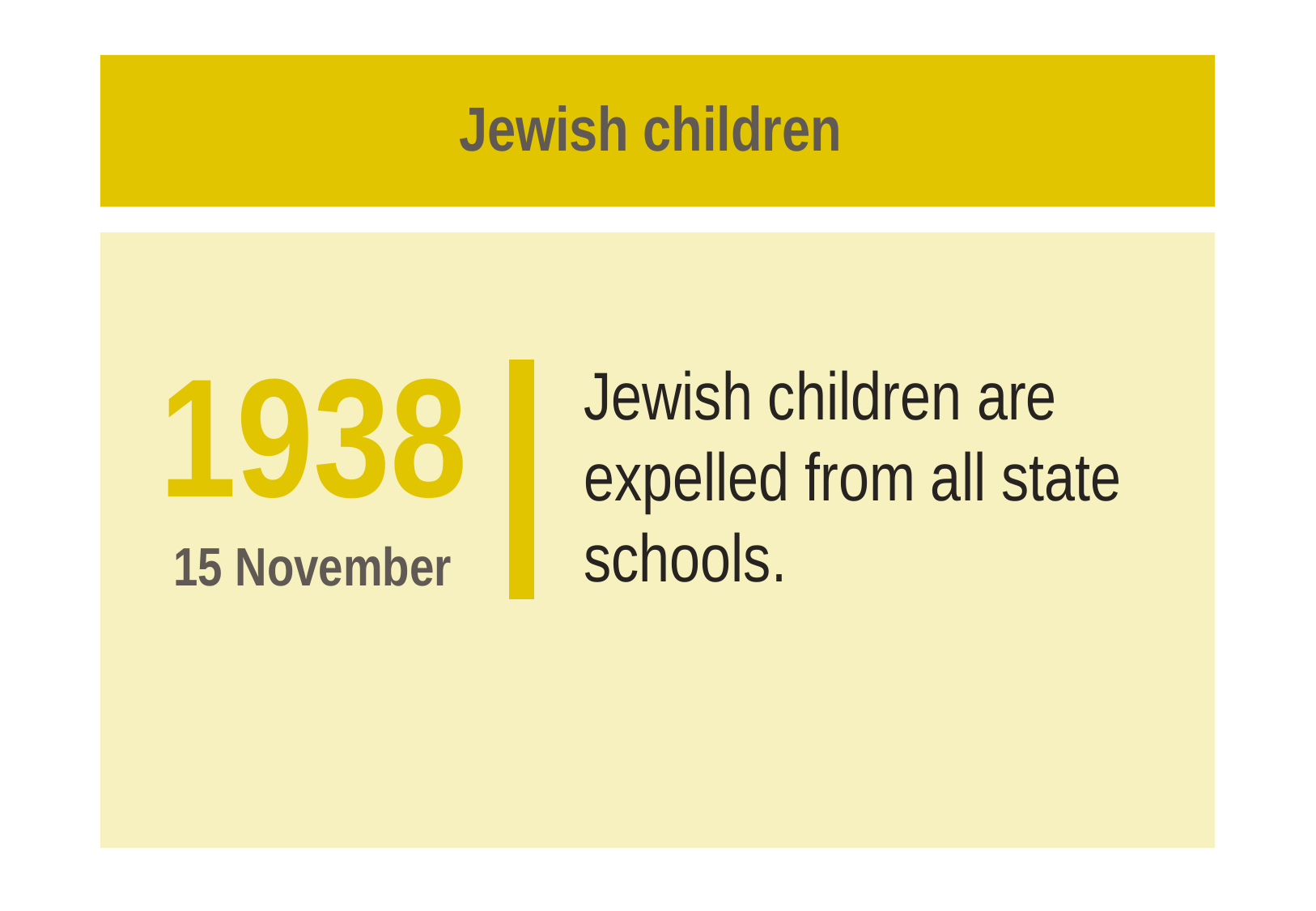

# Jewish children
Jewish children are expelled from all state
schools.
1938
 15 November